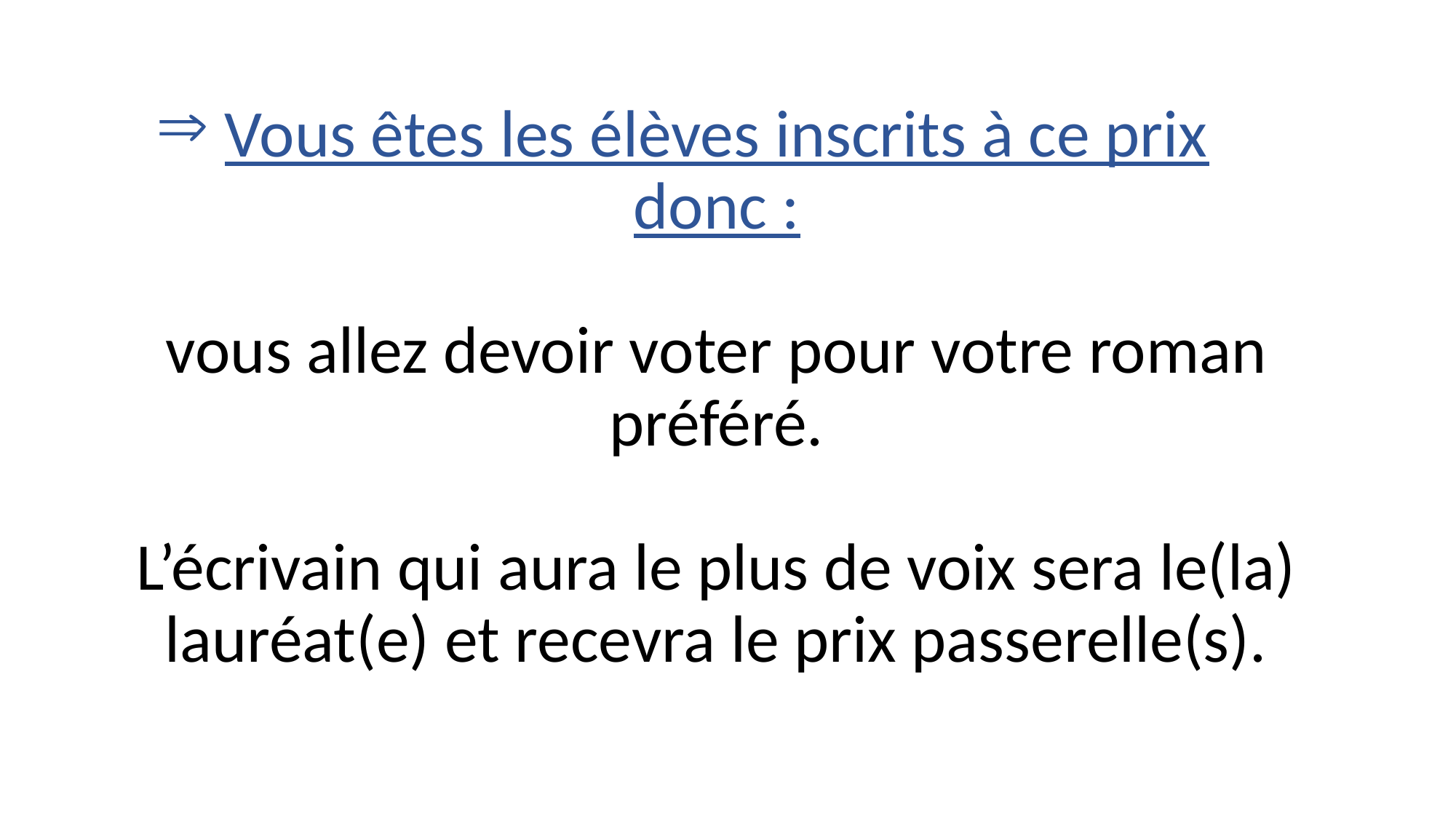

# Vous êtes les élèves inscrits à ce prix donc : vous allez devoir voter pour votre roman préféré. L’écrivain qui aura le plus de voix sera le(la) lauréat(e) et recevra le prix passerelle(s).